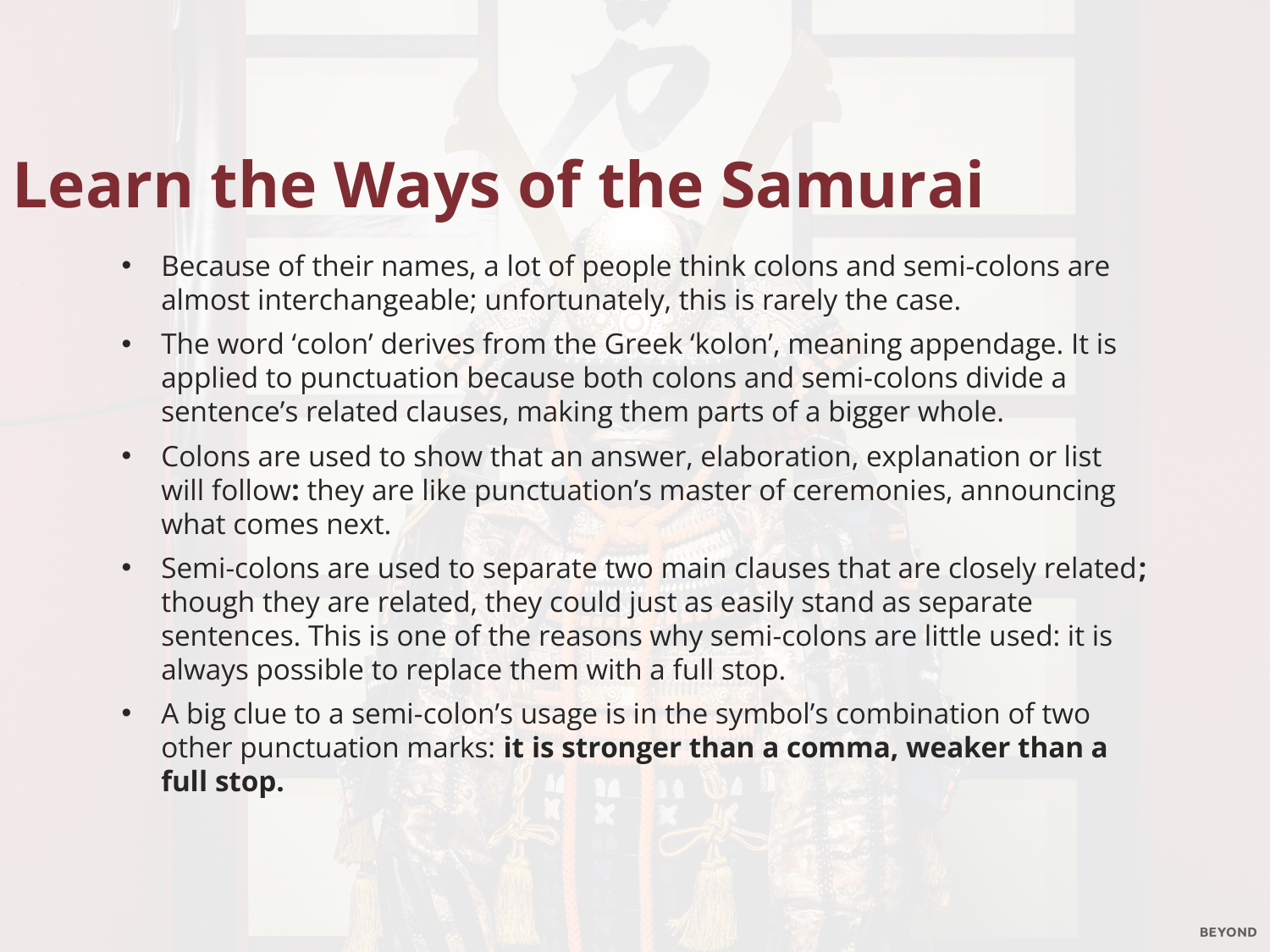

Learn the Ways of the Samurai
Because of their names, a lot of people think colons and semi-colons are almost interchangeable; unfortunately, this is rarely the case.
The word ‘colon’ derives from the Greek ‘kolon’, meaning appendage. It is applied to punctuation because both colons and semi-colons divide a sentence’s related clauses, making them parts of a bigger whole.
Colons are used to show that an answer, elaboration, explanation or list will follow: they are like punctuation’s master of ceremonies, announcing what comes next.
Semi-colons are used to separate two main clauses that are closely related; though they are related, they could just as easily stand as separate sentences. This is one of the reasons why semi-colons are little used: it is always possible to replace them with a full stop.
A big clue to a semi-colon’s usage is in the symbol’s combination of two other punctuation marks: it is stronger than a comma, weaker than a full stop.